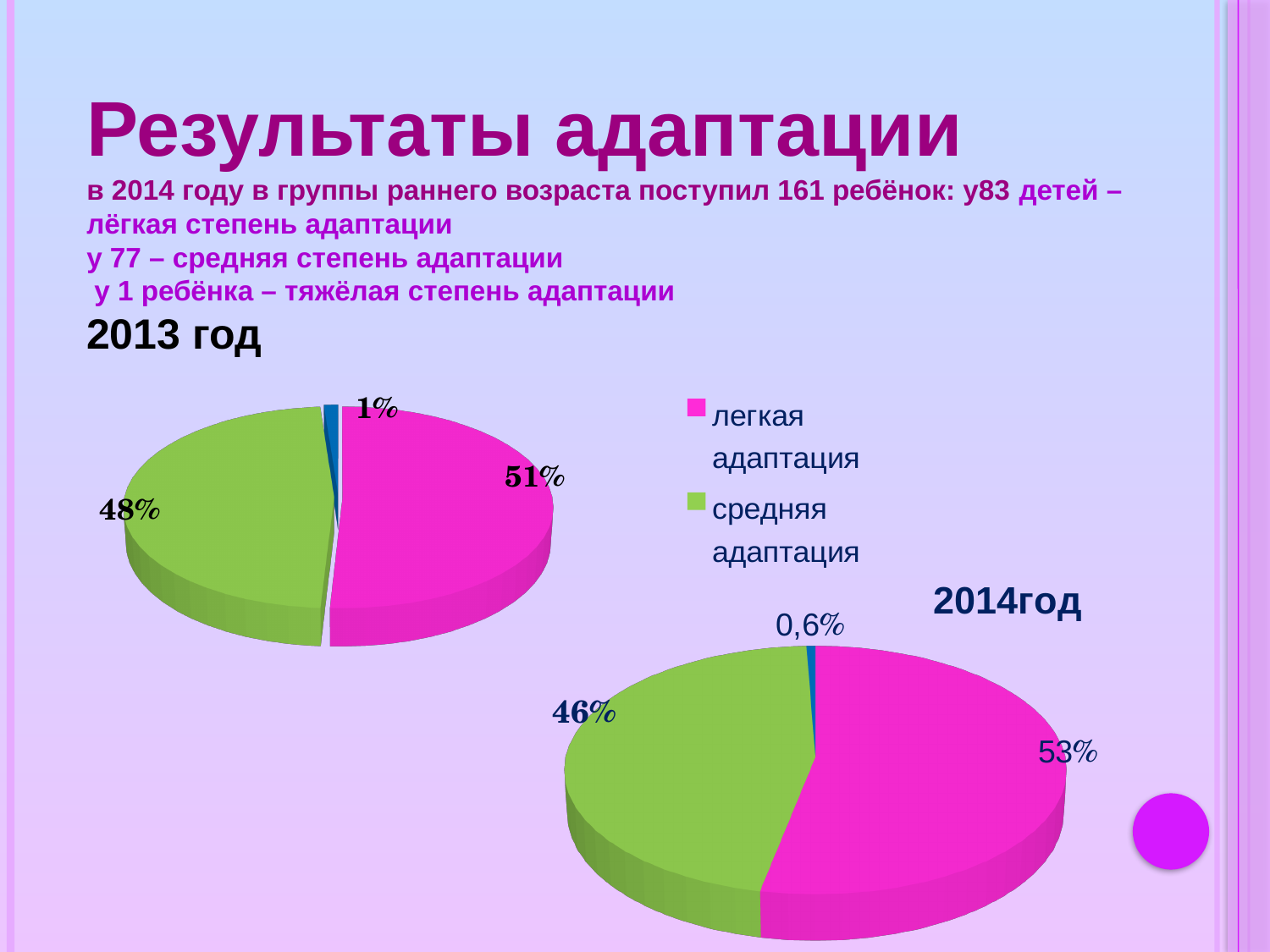

# Результаты адаптации в 2014 году в группы раннего возраста поступил 161 ребёнок: у83 детей – лёгкая степень адаптации у 77 – средняя степень адаптации у 1 ребёнка – тяжёлая степень адаптации 2013 год

[unsupported chart]

[unsupported chart]